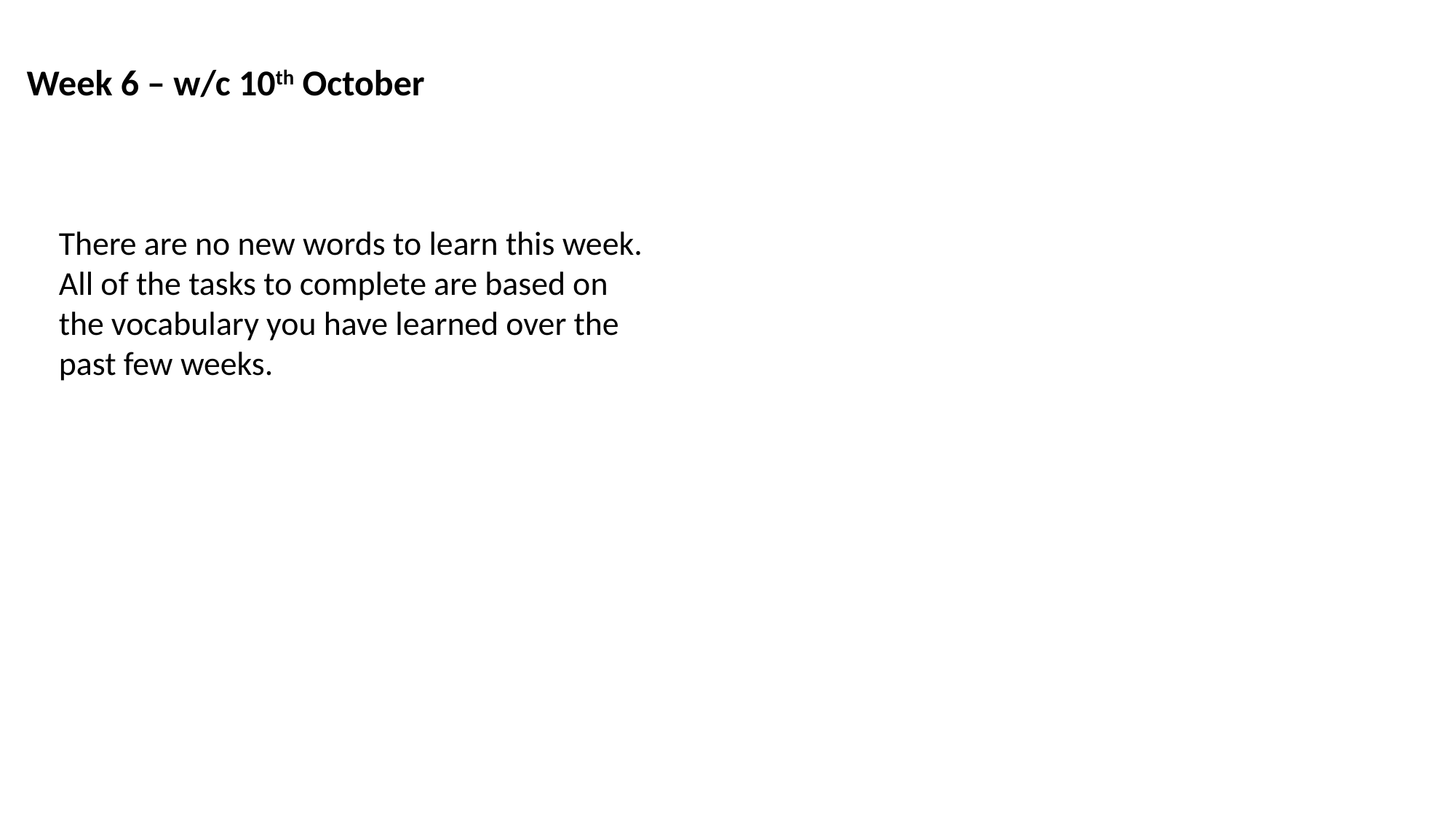

Week 6 – w/c 10th October
There are no new words to learn this week. All of the tasks to complete are based on the vocabulary you have learned over the past few weeks.